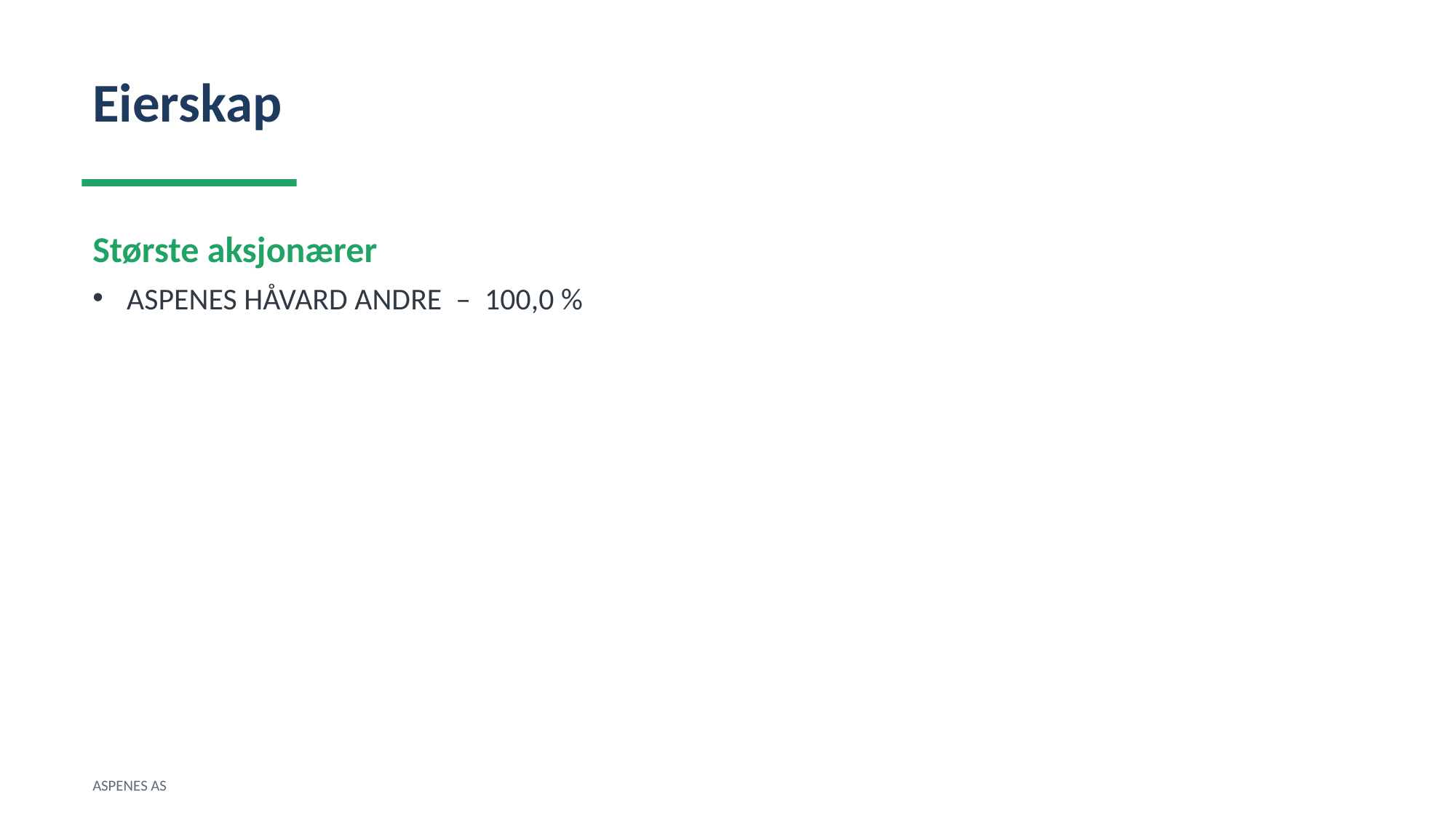

Eierskap

Største aksjonærer
ASPENES HÅVARD ANDRE  –  100,0 %
ASPENES AS